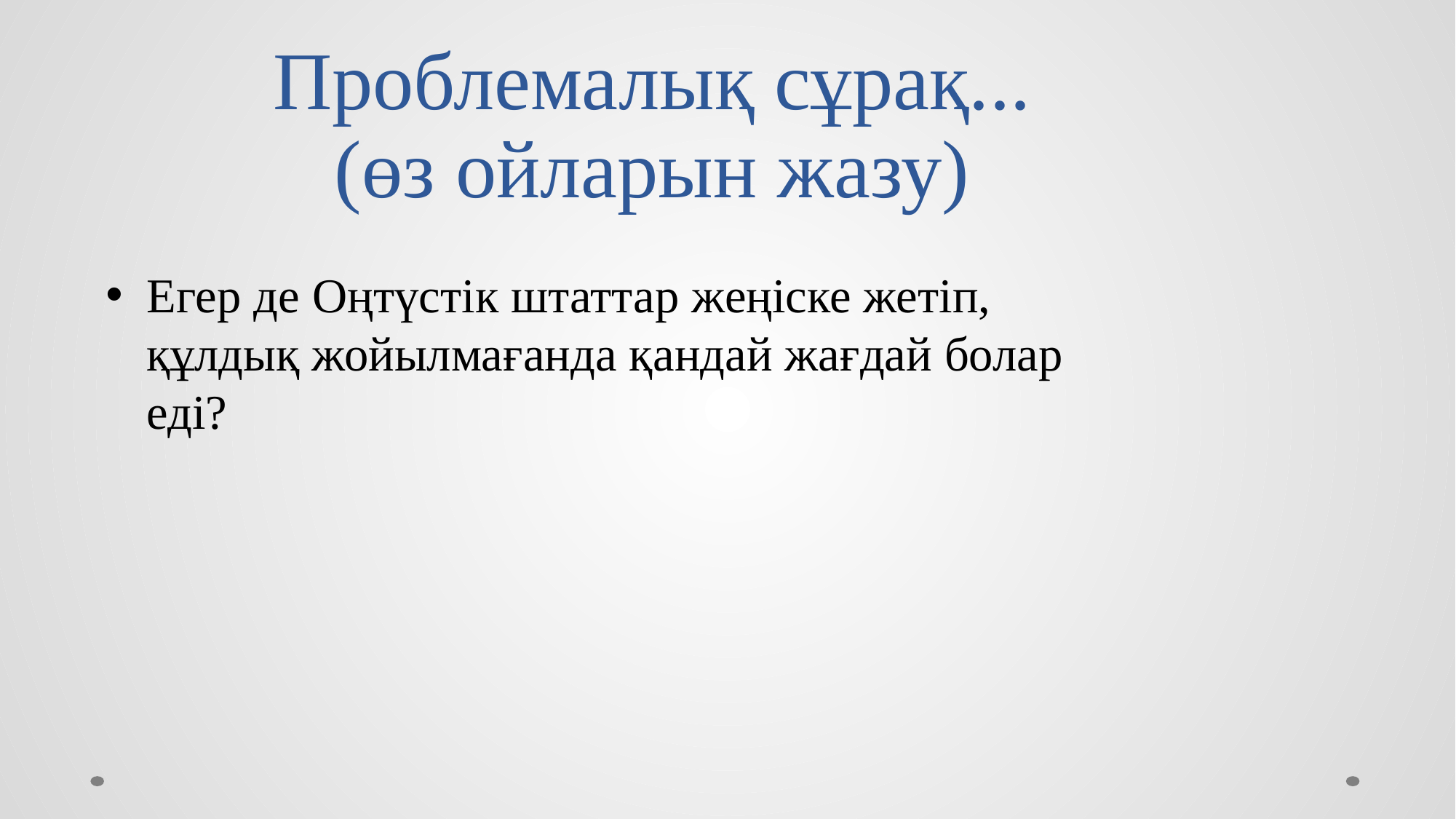

# Проблемалық сұрақ... (өз ойларын жазу)
Егер де Оңтүстік штаттар жеңіске жетіп, құлдық жойылмағанда қандай жағдай болар еді?